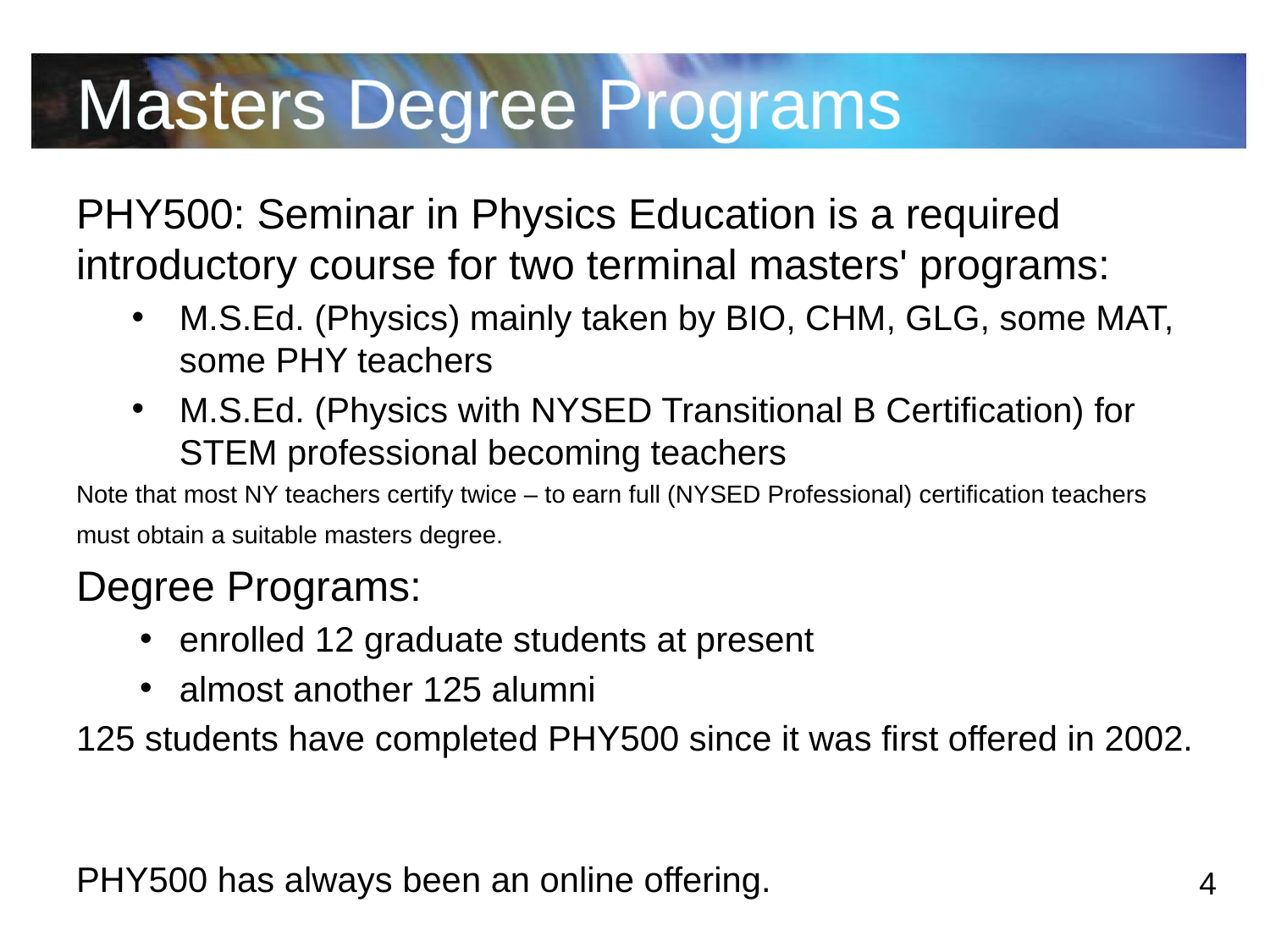

# Masters Degree Programs
PHY500: Seminar in Physics Education is a required introductory course for two terminal masters' programs:
M.S.Ed. (Physics) mainly taken by BIO, CHM, GLG, some MAT, some PHY teachers
M.S.Ed. (Physics with NYSED Transitional B Certification) for STEM professional becoming teachers
Note that most NY teachers certify twice – to earn full (NYSED Professional) certification teachers must obtain a suitable masters degree.
Degree Programs:
enrolled 12 graduate students at present
almost another 125 alumni
125 students have completed PHY500 since it was first offered in 2002.

PHY500 has always been an online offering.